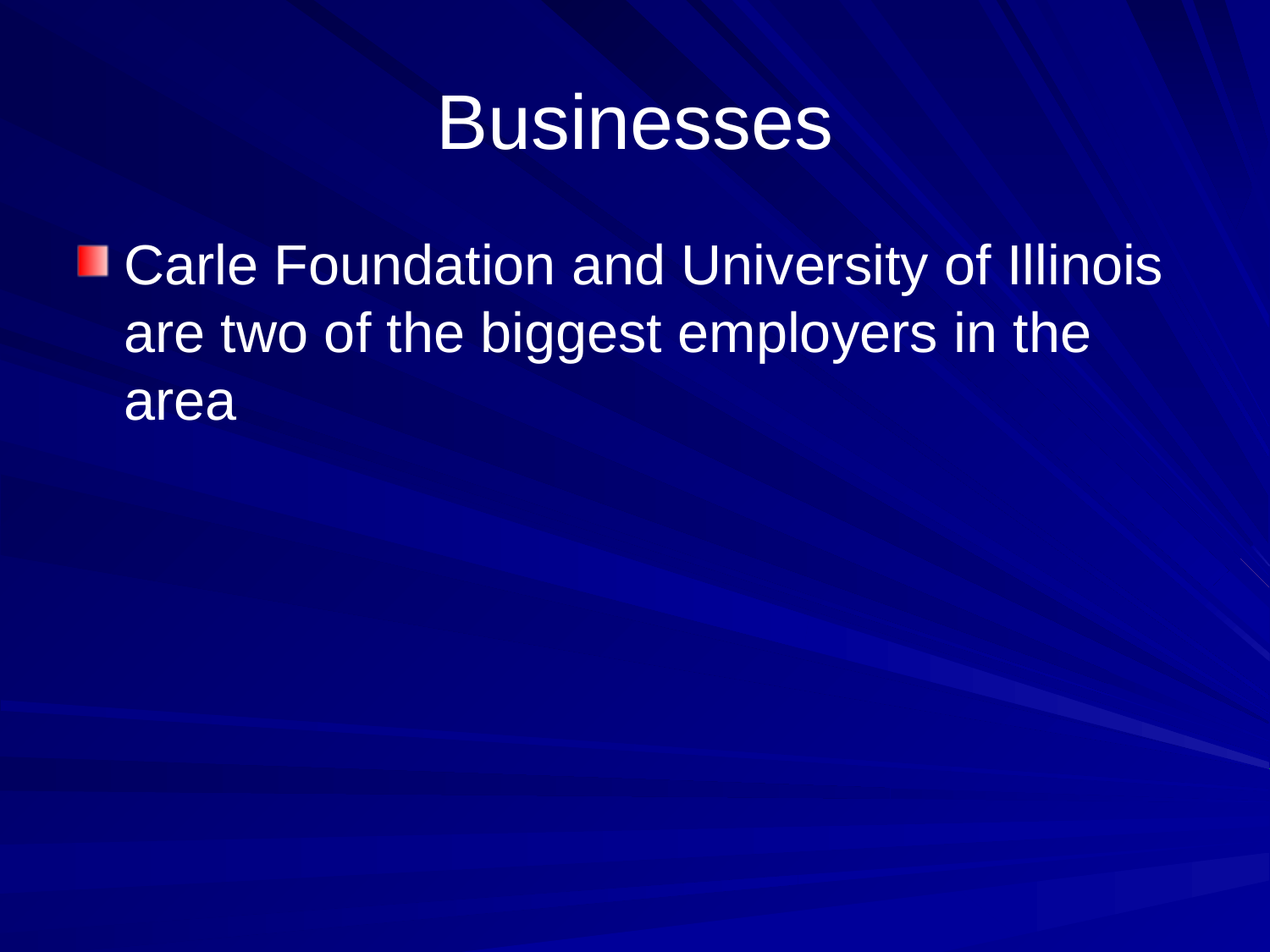

# Businesses
Carle Foundation and University of Illinois are two of the biggest employers in the area